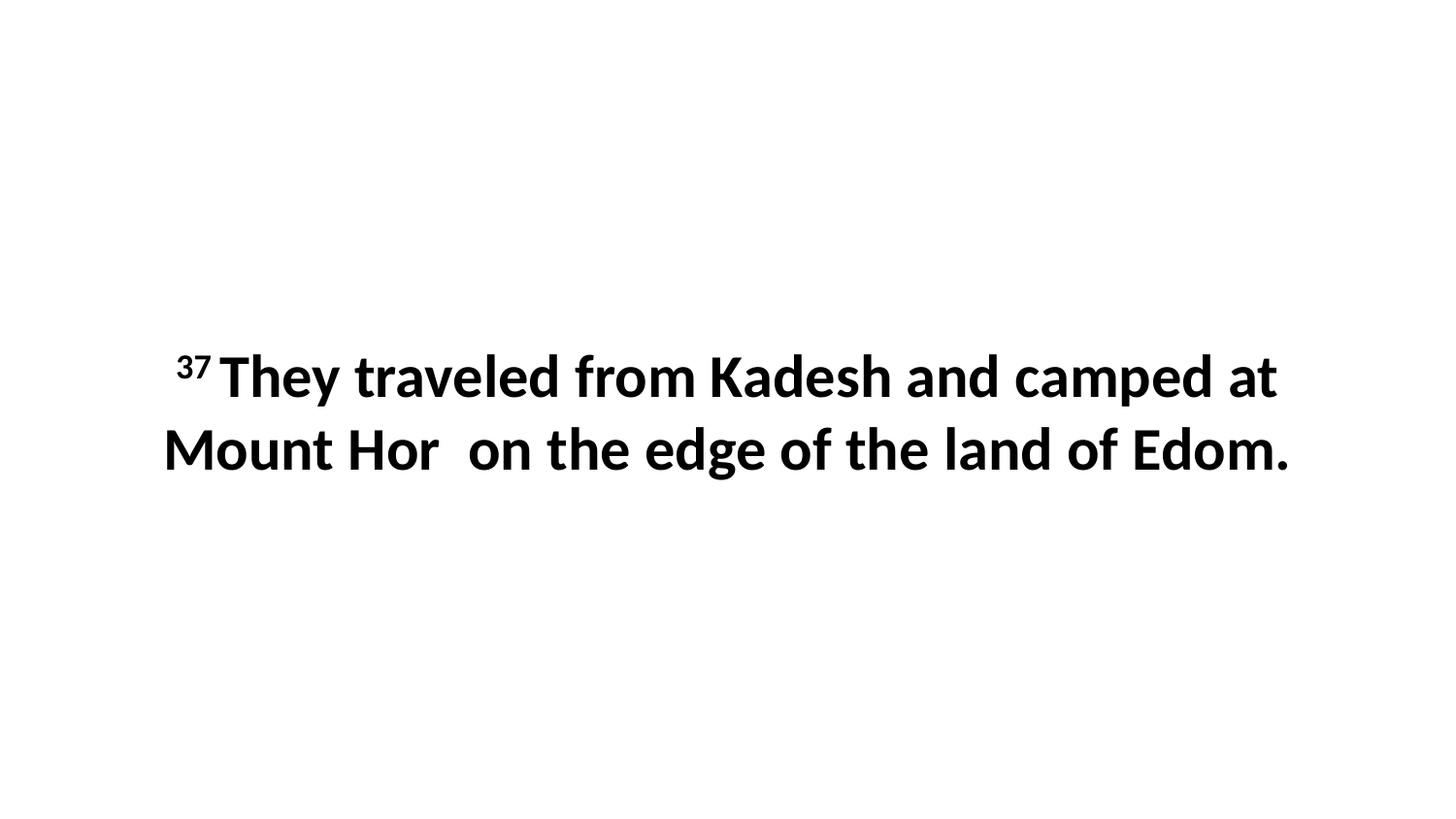

37 They traveled from Kadesh and camped at Mount Hor  on the edge of the land of Edom.